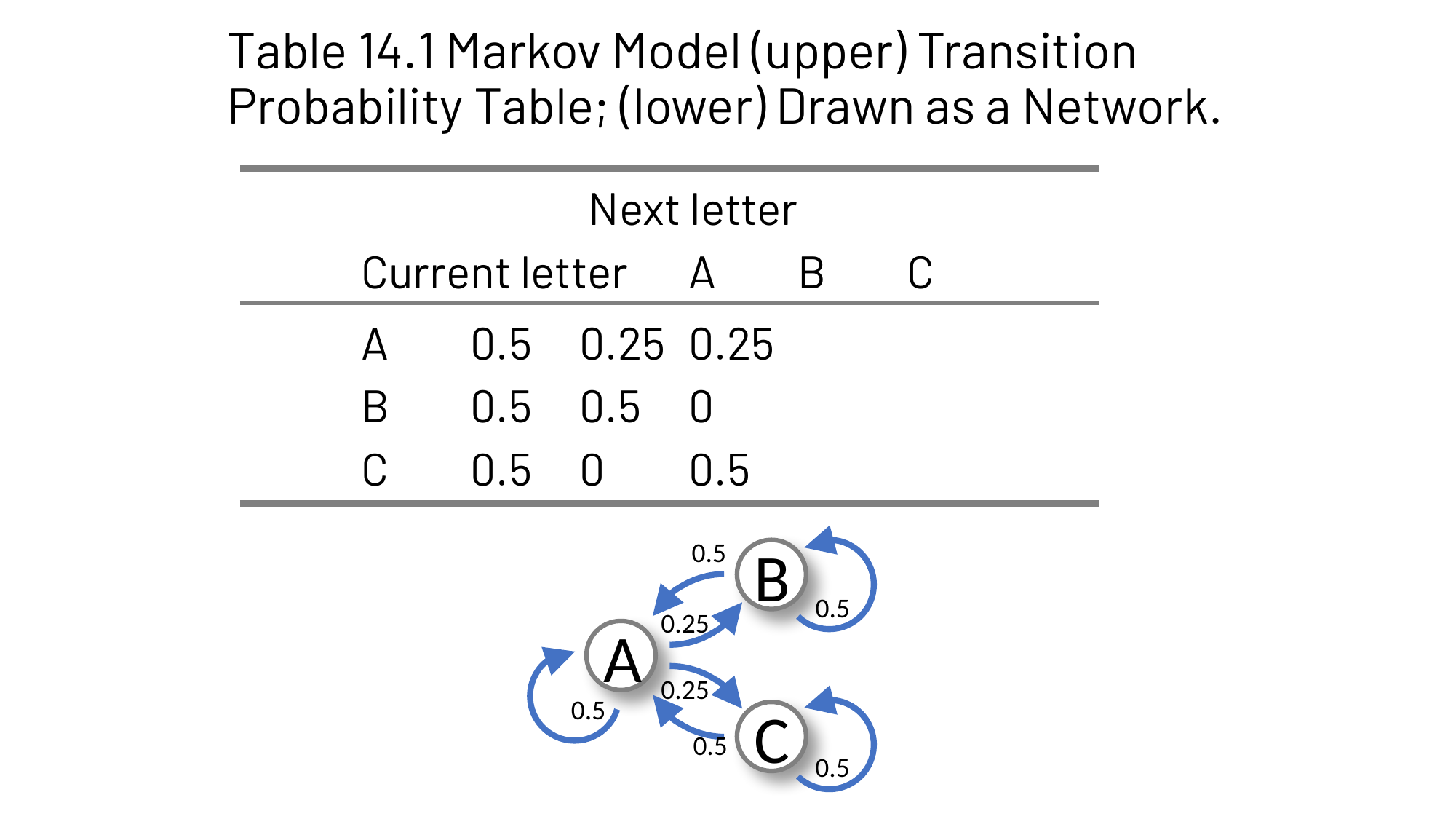

# Table 14.1 Markov Model (upper) Transition Probability Table; (lower) Drawn as a Network.
			 Next letter
	Current letter 	A 	B 	C
	A 	0.5 	0.25 	0.25
	B 	0.5 	0.5 	0
	C 	0.5 	0 	0.5

B

A

C

0.5

0.5
0.25

0.25
0.5

0.5
0.5